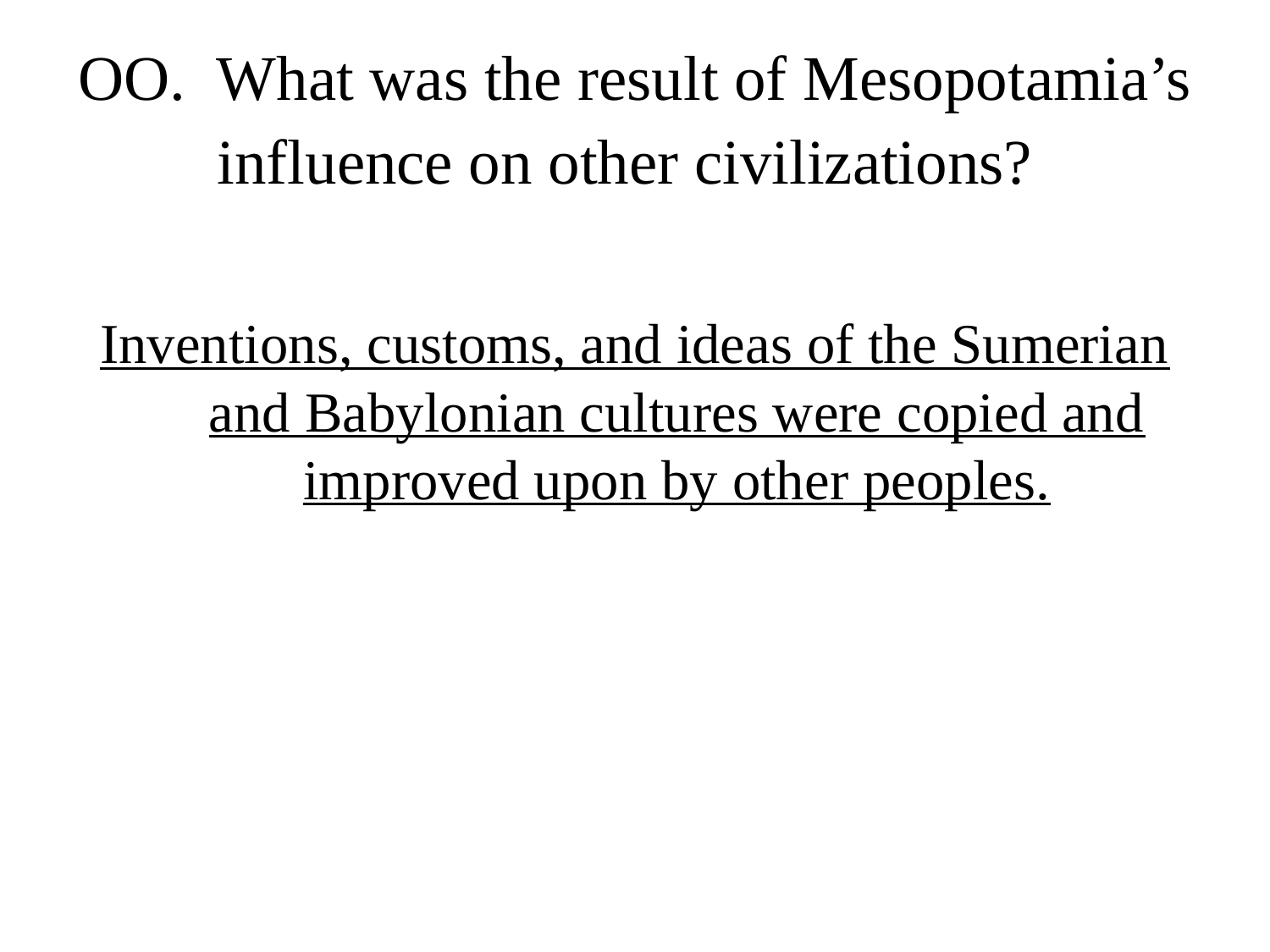

# OO.  What was the result of Mesopotamia’s influence on other civilizations?

Inventions, customs, and ideas of the Sumerian and Babylonian cultures were copied and improved upon by other peoples.